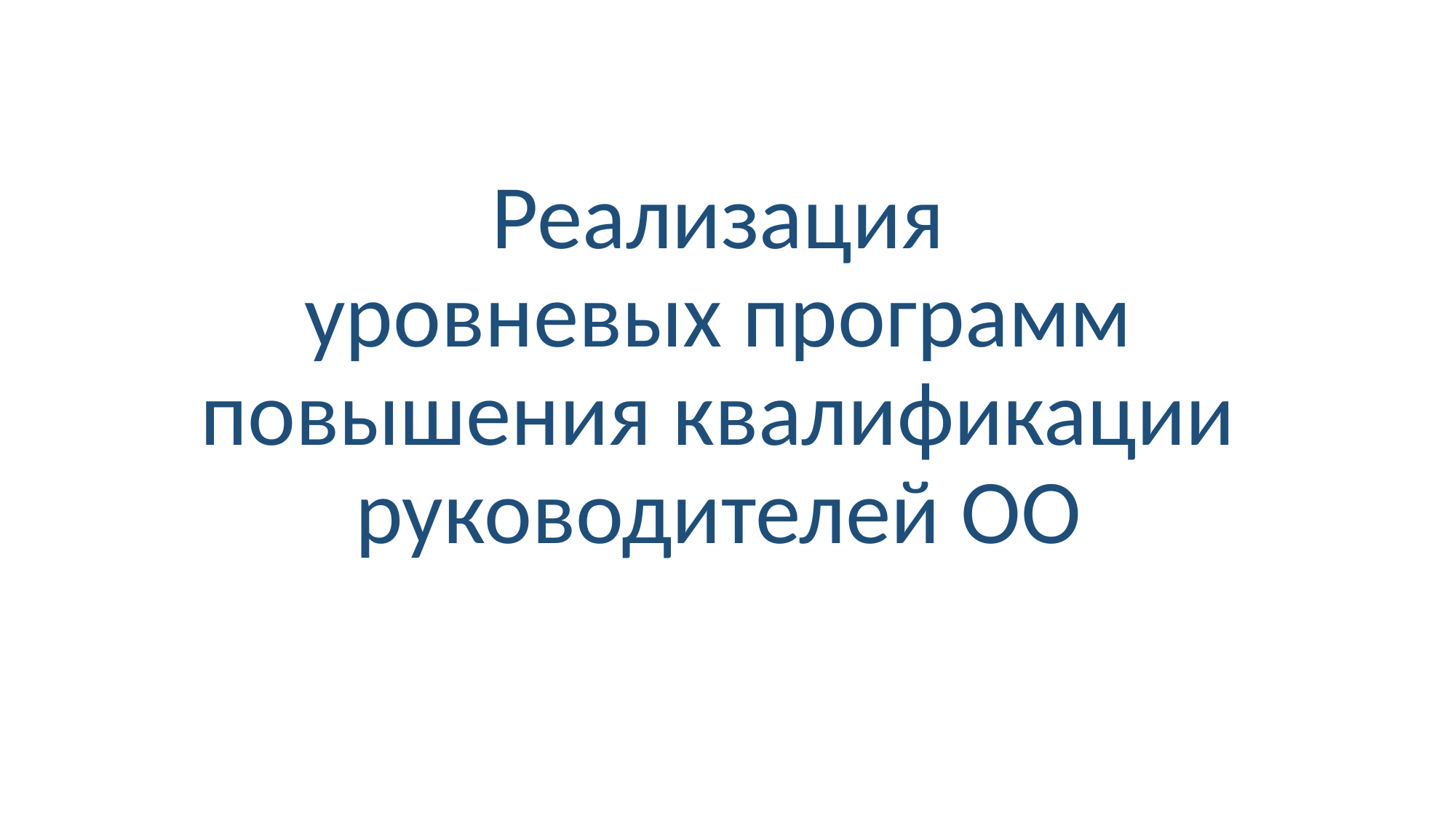

Реализация
уровневых программ
повышения квалификации
руководителей ОО